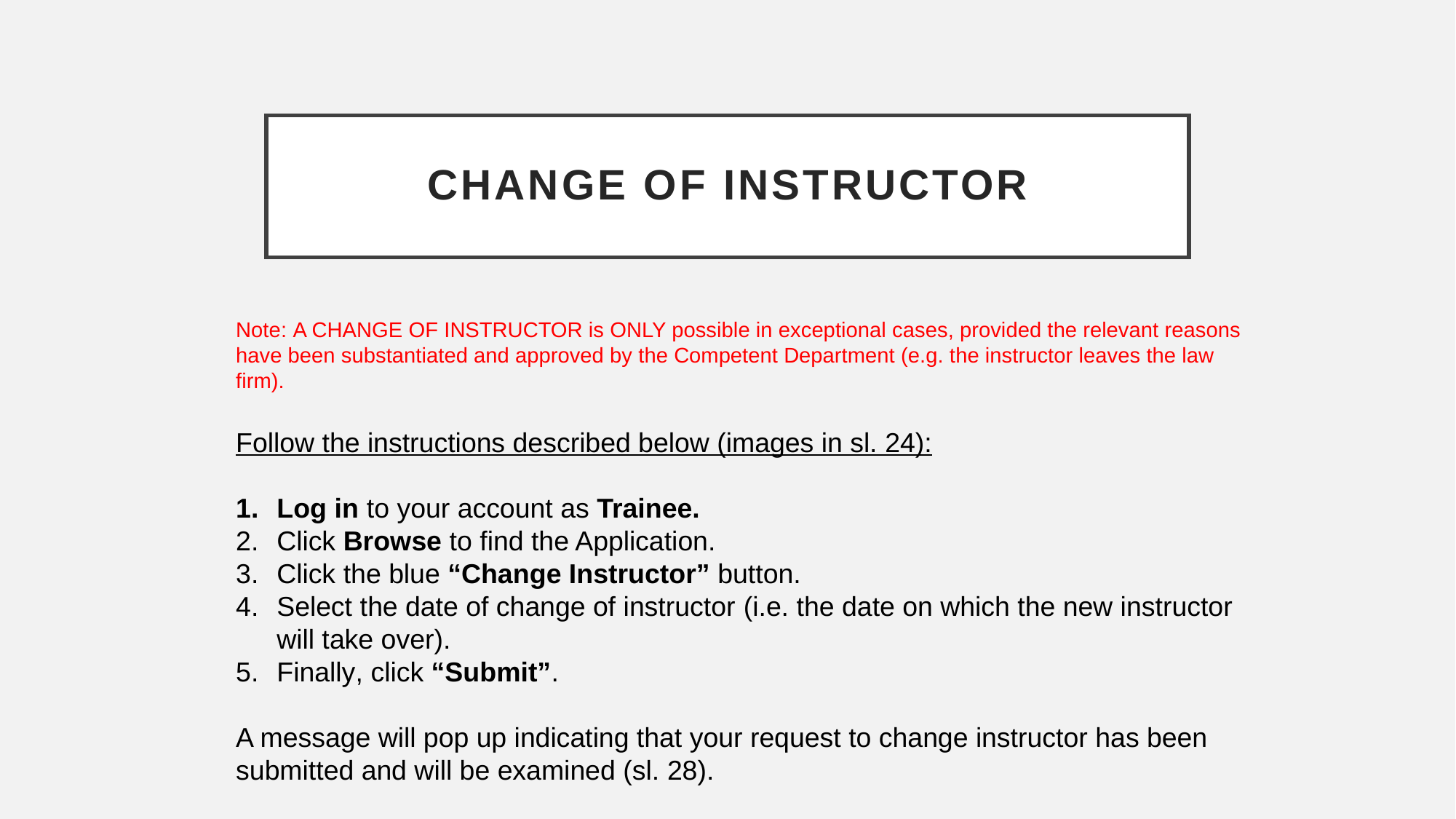

# CHANGE OF INSTRUCTOR
Note: A CHANGE OF INSTRUCTOR is ONLY possible in exceptional cases, provided the relevant reasons have been substantiated and approved by the Competent Department (e.g. the instructor leaves the law firm).

Follow the instructions described below (images in sl. 24):

Log in to your account as Trainee.
Click Browse to find the Application.
Click the blue “Change Instructor” button.
Select the date of change of instructor (i.e. the date on which the new instructor will take over).
Finally, click “Submit”.

A message will pop up indicating that your request to change instructor has been submitted and will be examined (sl. 28).